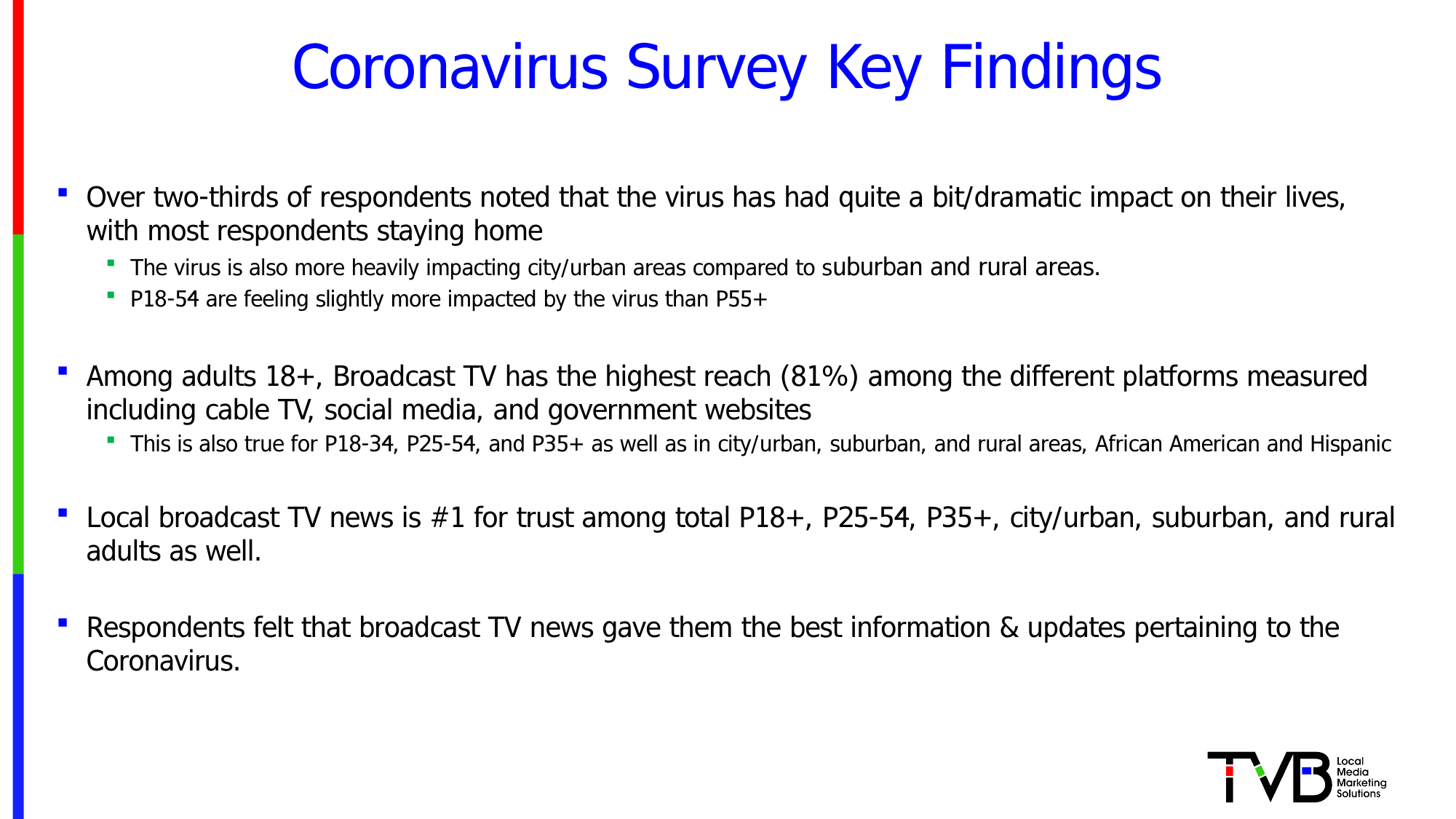

# Coronavirus Survey Key Findings
Over two-thirds of respondents noted that the virus has had quite a bit/dramatic impact on their lives, with most respondents staying home
The virus is also more heavily impacting city/urban areas compared to suburban and rural areas.
P18-54 are feeling slightly more impacted by the virus than P55+

Among adults 18+, Broadcast TV has the highest reach (81%) among the different platforms measured including cable TV, social media, and government websites
This is also true for P18-34, P25-54, and P35+ as well as in city/urban, suburban, and rural areas, African American and Hispanic

Local broadcast TV news is #1 for trust among total P18+, P25-54, P35+, city/urban, suburban, and rural adults as well.

Respondents felt that broadcast TV news gave them the best information & updates pertaining to the Coronavirus.